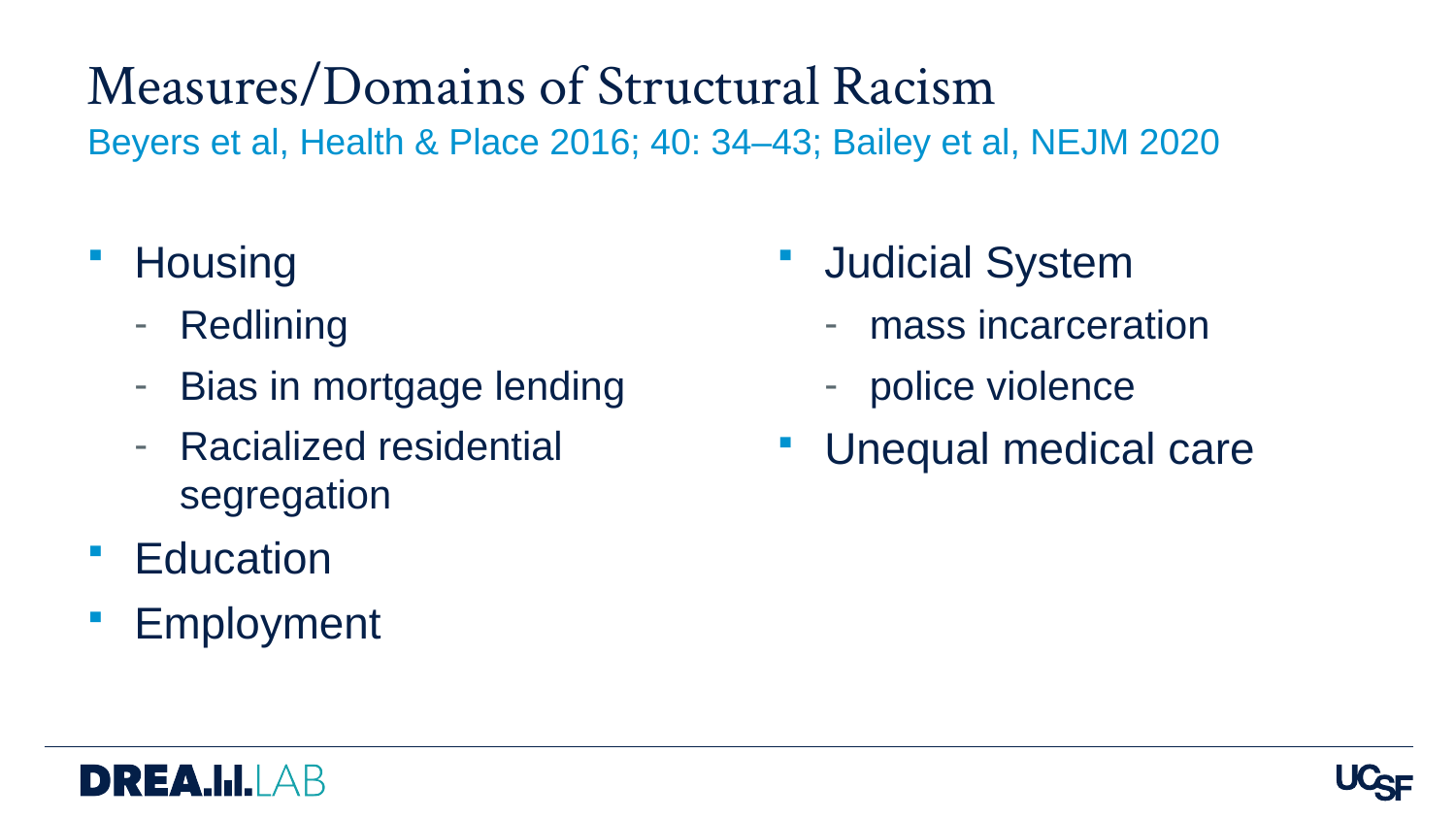

# Measures/Domains of Structural Racism
Beyers et al, Health & Place 2016; 40: 34–43; Bailey et al, NEJM 2020
Housing
Redlining
Bias in mortgage lending
Racialized residential segregation
Education
Employment

Judicial System
mass incarceration
police violence
Unequal medical care